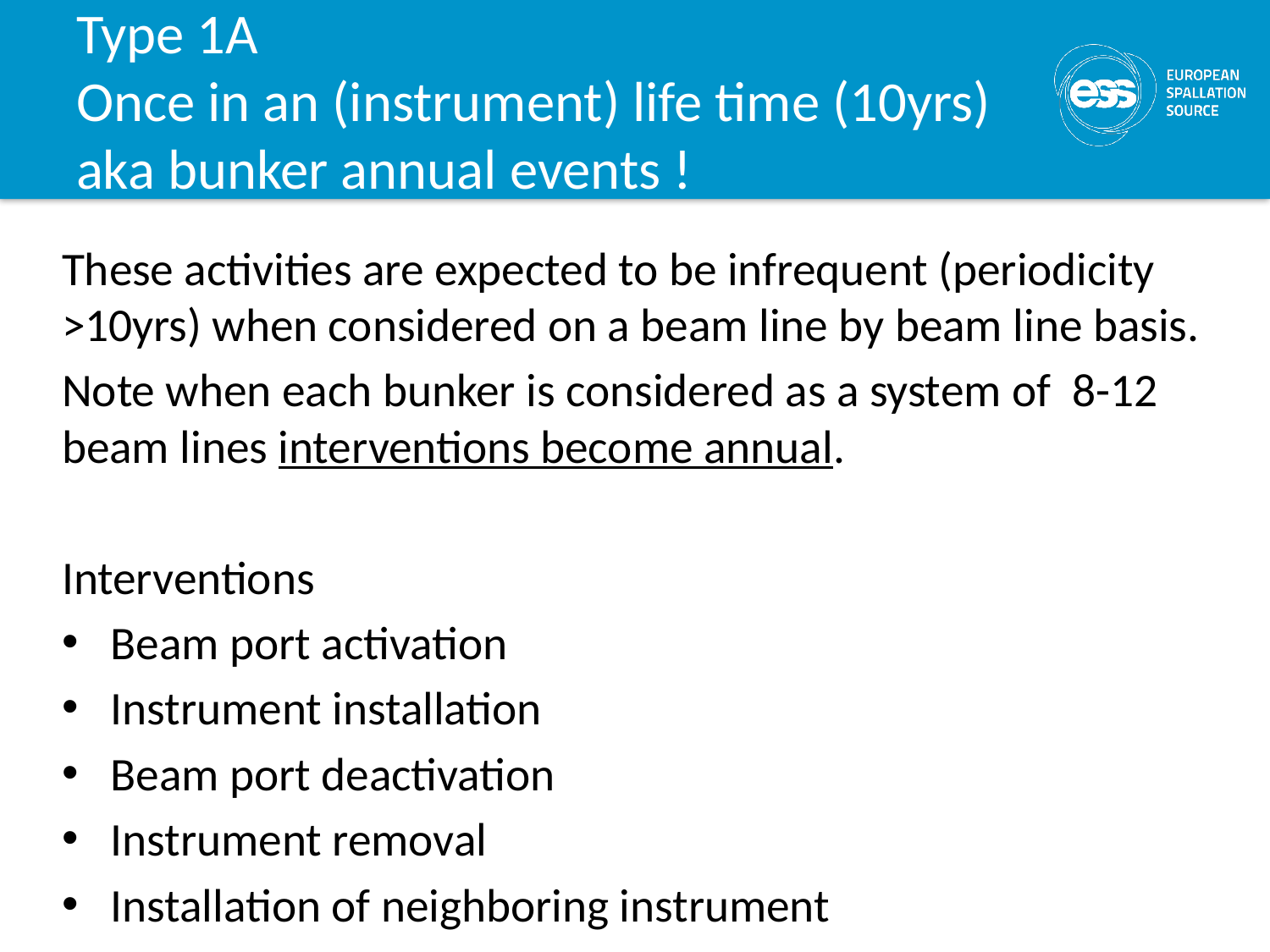

# Type 1A Once in an (instrument) life time (10yrs) aka bunker annual events !
These activities are expected to be infrequent (periodicity >10yrs) when considered on a beam line by beam line basis.
Note when each bunker is considered as a system of  8-12 beam lines interventions become annual.

Interventions
Beam port activation
Instrument installation
Beam port deactivation
Instrument removal
Installation of neighboring instrument